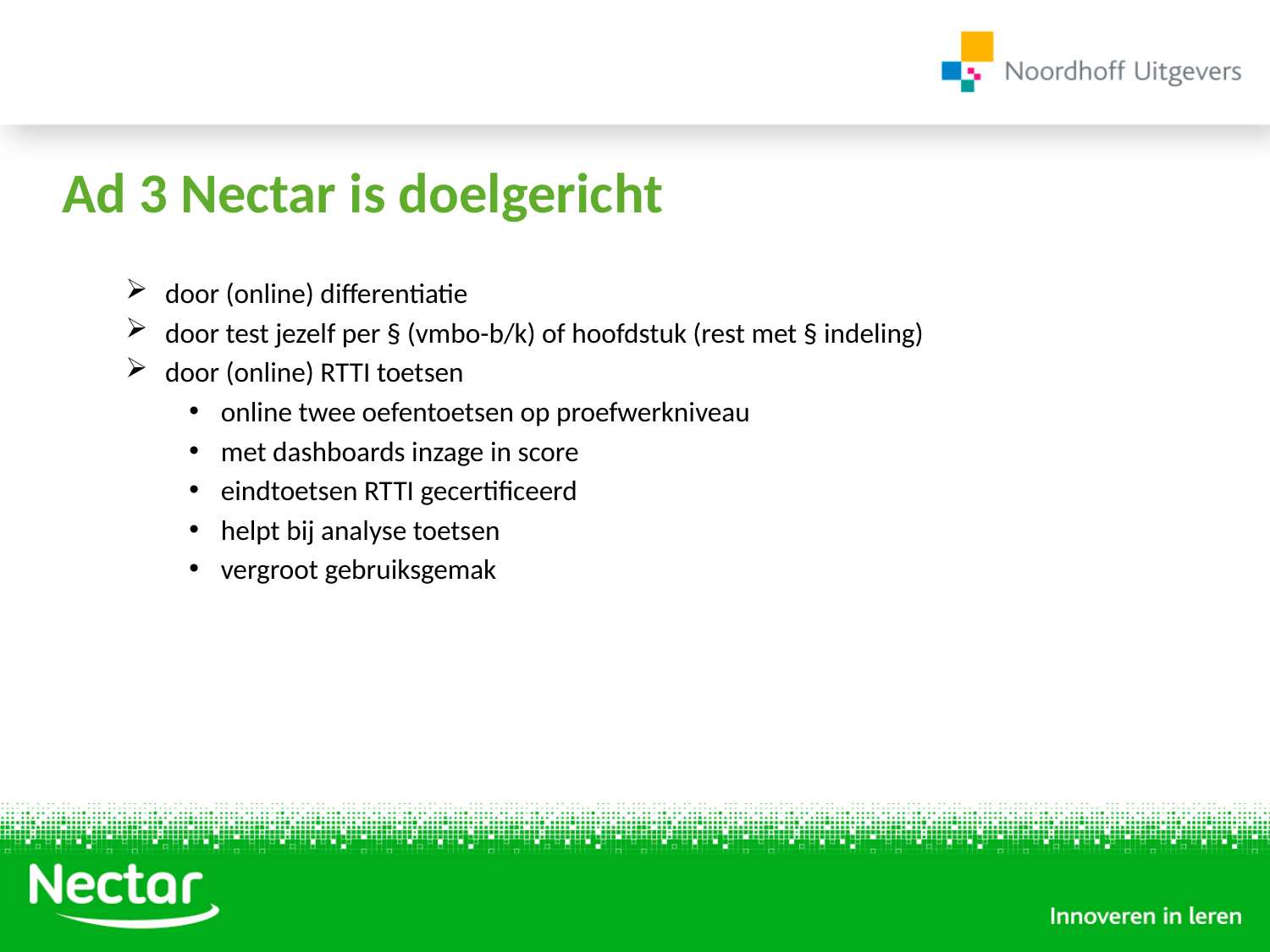

# Ad 3 Nectar is doelgericht
door (online) differentiatie
door test jezelf per § (vmbo-b/k) of hoofdstuk (rest met § indeling)
door (online) RTTI toetsen
online twee oefentoetsen op proefwerkniveau
met dashboards inzage in score
eindtoetsen RTTI gecertificeerd
helpt bij analyse toetsen
vergroot gebruiksgemak